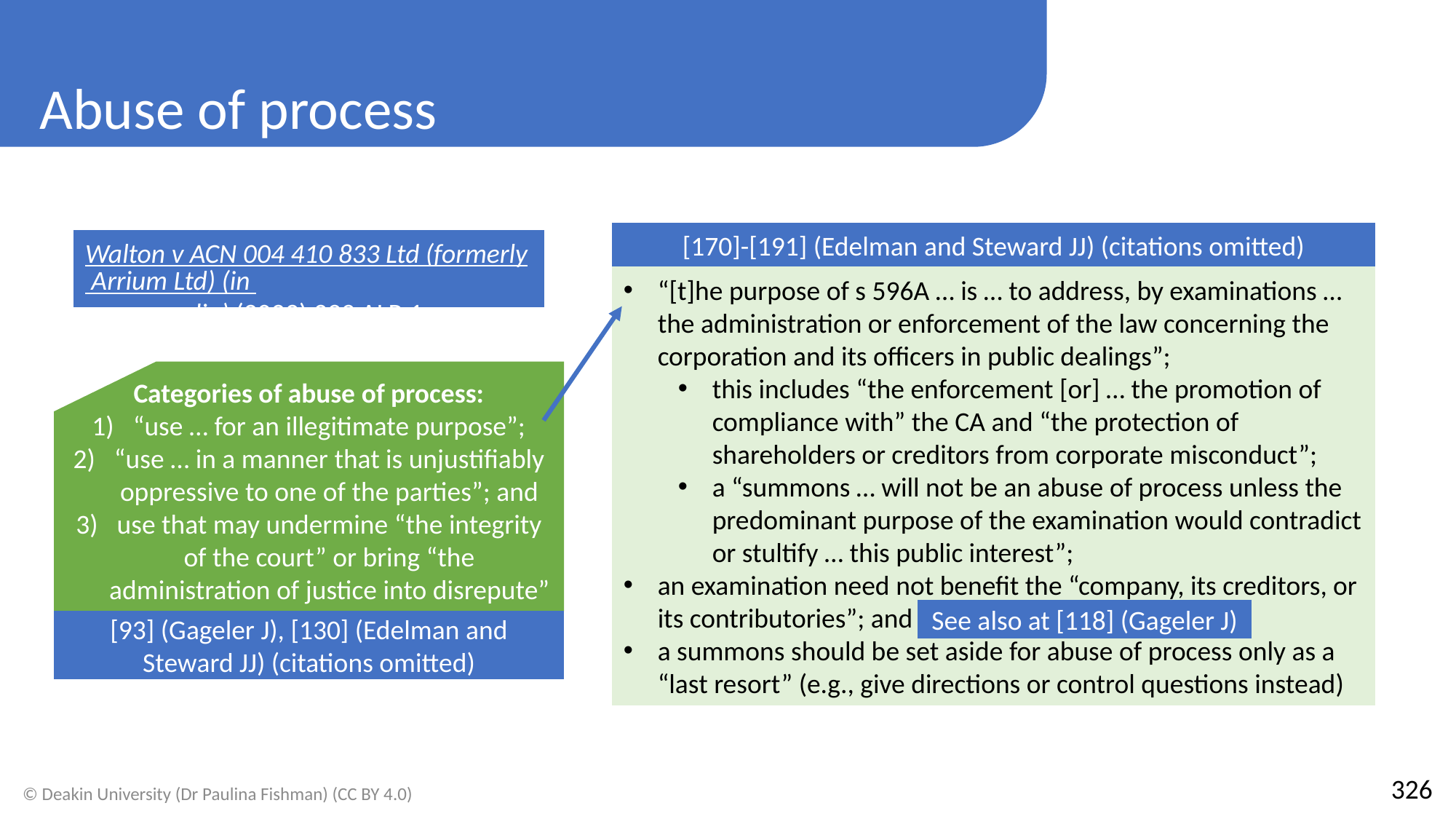

Abuse of process
[170]-[191] (Edelman and Steward JJ) (citations omitted)
Walton v ACN 004 410 833 Ltd (formerly Arrium Ltd) (in liq) (2022) 399 ALR 1
“[t]he purpose of s 596A … is … to address, by examinations … the administration or enforcement of the law concerning the corporation and its officers in public dealings”;
this includes “the enforcement [or] … the promotion of compliance with” the CA and “the protection of shareholders or creditors from corporate misconduct”;
a “summons … will not be an abuse of process unless the predominant purpose of the examination would contradict or stultify … this public interest”;
an examination need not benefit the “company, its creditors, or its contributories”; and
a summons should be set aside for abuse of process only as a “last resort” (e.g., give directions or control questions instead)
Categories of abuse of process:
“use … for an illegitimate purpose”;
“use … in a manner that is unjustifiably oppressive to one of the parties”; and
use that may undermine “the integrity of the court” or bring “the administration of justice into disrepute”
See also at [118] (Gageler J)
[93] (Gageler J), [130] (Edelman and Steward JJ) (citations omitted)
326
© Deakin University (Dr Paulina Fishman) (CC BY 4.0)